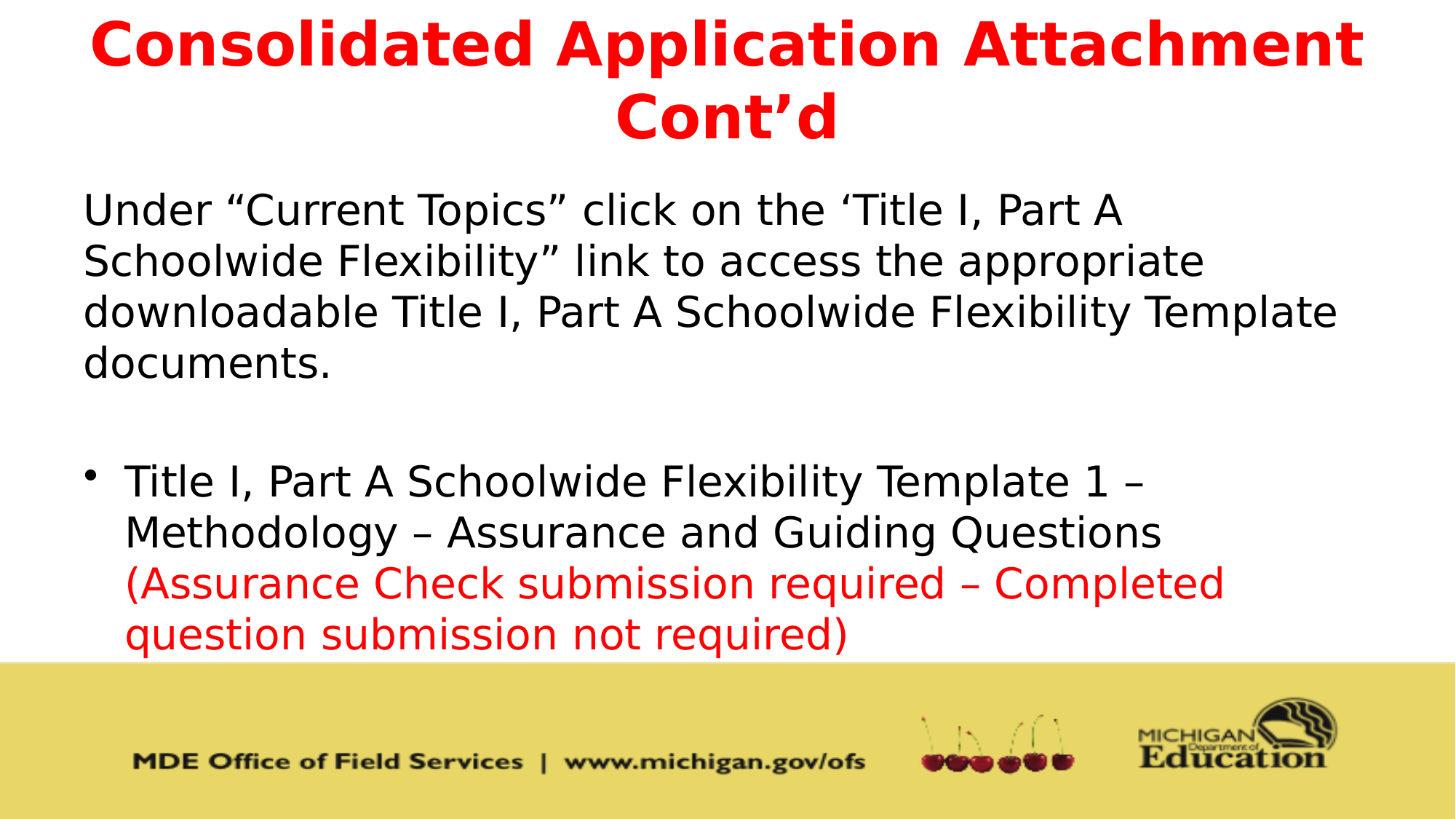

# Consolidated Application Attachment Cont’d
Under “Current Topics” click on the ‘Title I, Part A Schoolwide Flexibility” link to access the appropriate downloadable Title I, Part A Schoolwide Flexibility Template documents.

Title I, Part A Schoolwide Flexibility Template 1 – Methodology – Assurance and Guiding Questions (Assurance Check submission required – Completed question submission not required)